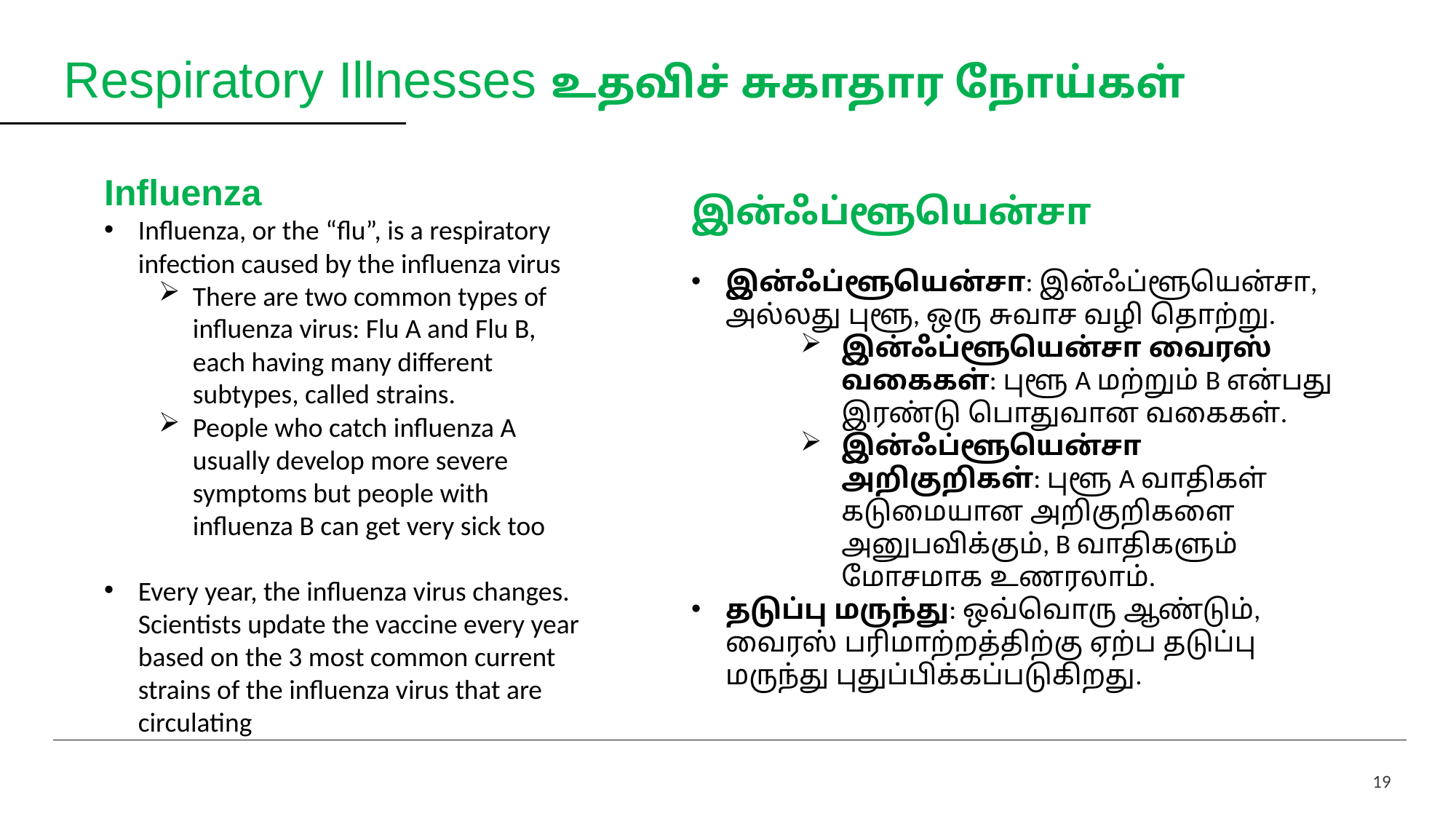

# Respiratory Illnesses உதவிச் சுகாதார நோய்கள்

Influenza
Influenza, or the “flu”, is a respiratory infection caused by the influenza virus
There are two common types of influenza virus: Flu A and Flu B, each having many different subtypes, called strains.
People who catch influenza A usually develop more severe symptoms but people with influenza B can get very sick too

Every year, the influenza virus changes. Scientists update the vaccine every year based on the 3 most common current strains of the influenza virus that are circulating

இன்ஃப்ளூயென்சா

இன்ஃப்ளூயென்சா: இன்ஃப்ளூயென்சா, அல்லது புளூ, ஒரு சுவாச வழி தொற்று.
இன்ஃப்ளூயென்சா வைரஸ் வகைகள்: புளூ A மற்றும் B என்பது இரண்டு பொதுவான வகைகள்.
இன்ஃப்ளூயென்சா அறிகுறிகள்: புளூ A வாதிகள் கடுமையான அறிகுறிகளை அனுபவிக்கும், B வாதிகளும் மோசமாக உணரலாம்.
தடுப்பு மருந்து: ஒவ்வொரு ஆண்டும், வைரஸ் பரிமாற்றத்திற்கு ஏற்ப தடுப்பு மருந்து புதுப்பிக்கப்படுகிறது.
19